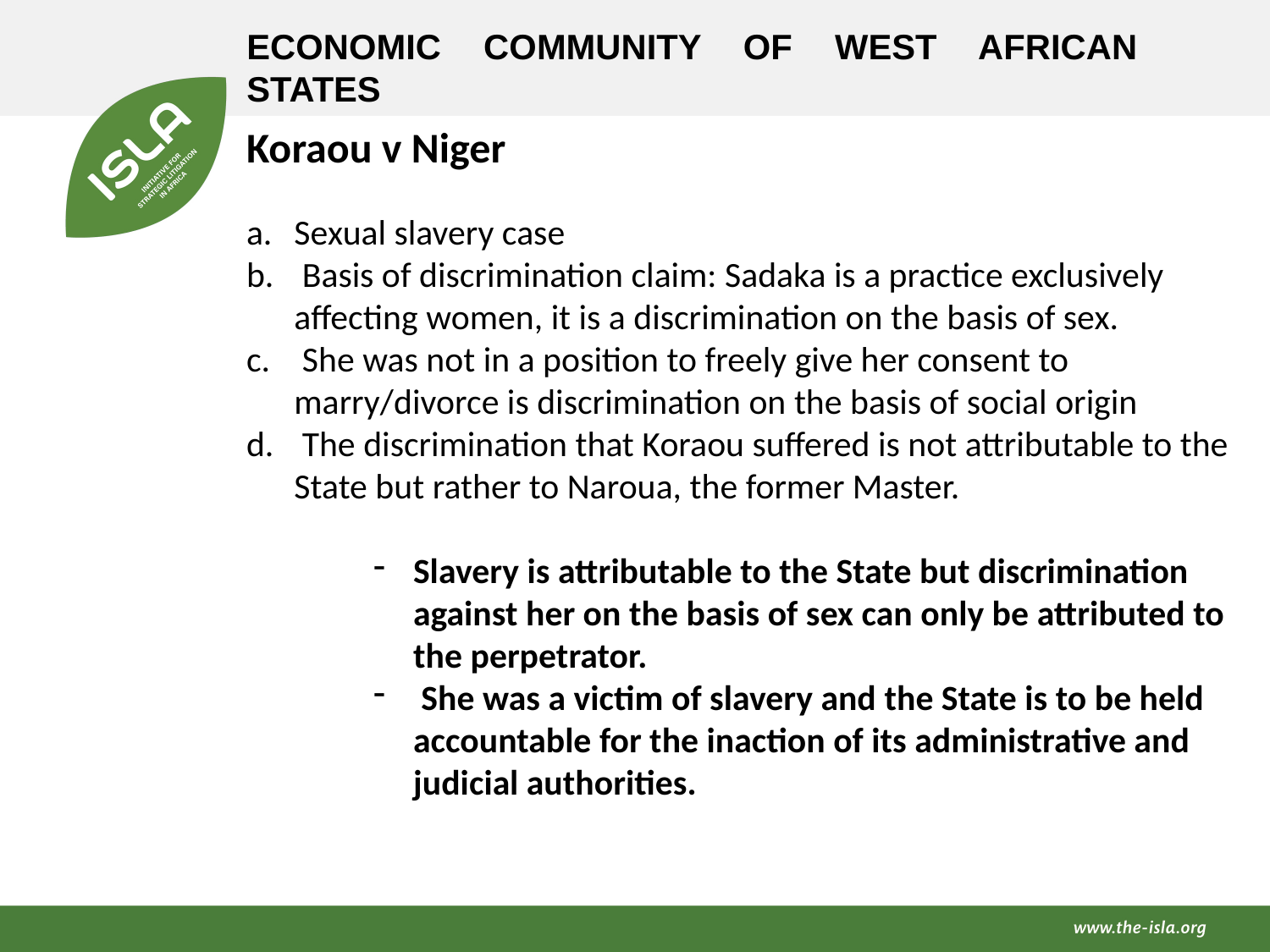

ECONOMIC COMMUNITY OF WEST AFRICAN STATES
Koraou v Niger

Sexual slavery case
 Basis of discrimination claim: Sadaka is a practice exclusively affecting women, it is a discrimination on the basis of sex.
 She was not in a position to freely give her consent to marry/divorce is discrimination on the basis of social origin
 The discrimination that Koraou suffered is not attributable to the State but rather to Naroua, the former Master.

Slavery is attributable to the State but discrimination against her on the basis of sex can only be attributed to the perpetrator.
 She was a victim of slavery and the State is to be held accountable for the inaction of its administrative and judicial authorities.